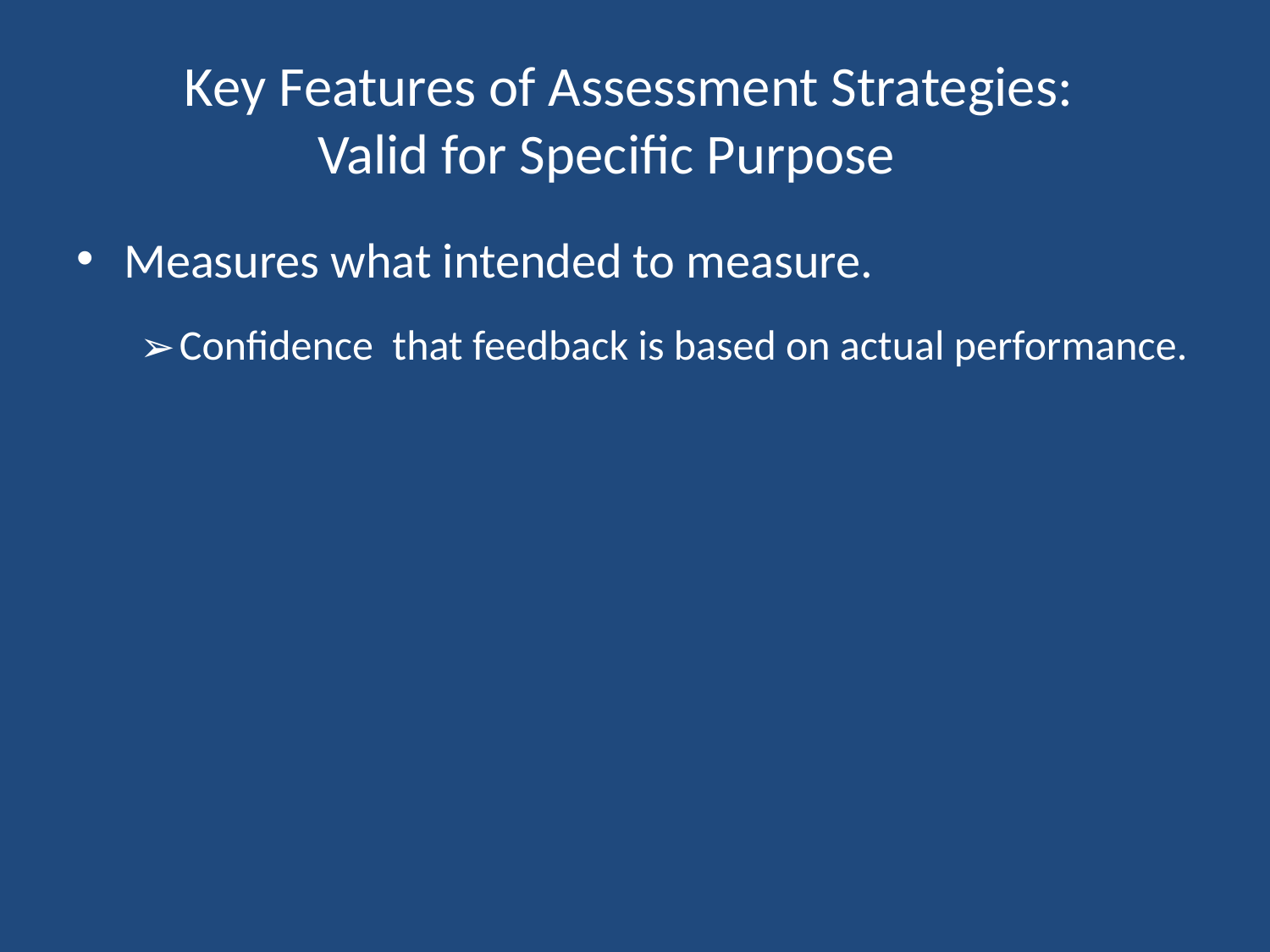

# Key Features of Assessment Strategies: Valid for Specific Purpose
Measures what intended to measure.
Confidence  that feedback is based on actual performance.